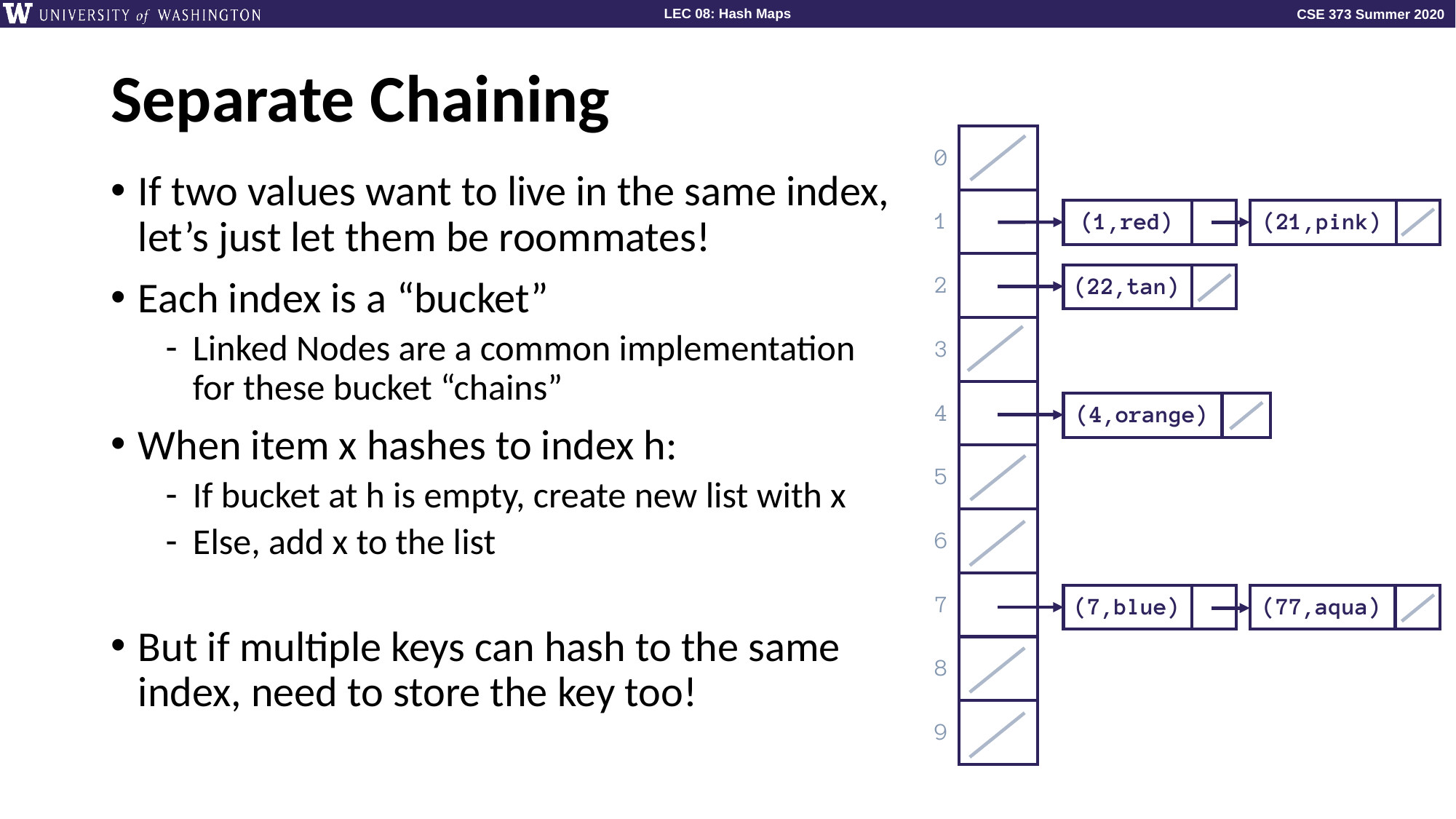

# Separate Chaining
| 0 |  |
| --- | --- |
| 1 |  |
| 2 |  |
| 3 |  |
| 4 |  |
| 5 |  |
| 6 |  |
| 7 |  |
| 8 |  |
| 9 |  |
If two values want to live in the same index, let’s just let them be roommates!
Each index is a “bucket”
Linked Nodes are a common implementation for these bucket “chains”
When item x hashes to index h:
If bucket at h is empty, create new list with x
Else, add x to the list

But if multiple keys can hash to the same index, need to store the key too!
| (1,red) |  |
| --- | --- |
| (21,pink) |  |
| --- | --- |
| (22,tan) |  |
| --- | --- |
| (4,orange) |  |
| --- | --- |
| (7,blue) |  |
| --- | --- |
| (77,aqua) |  |
| --- | --- |